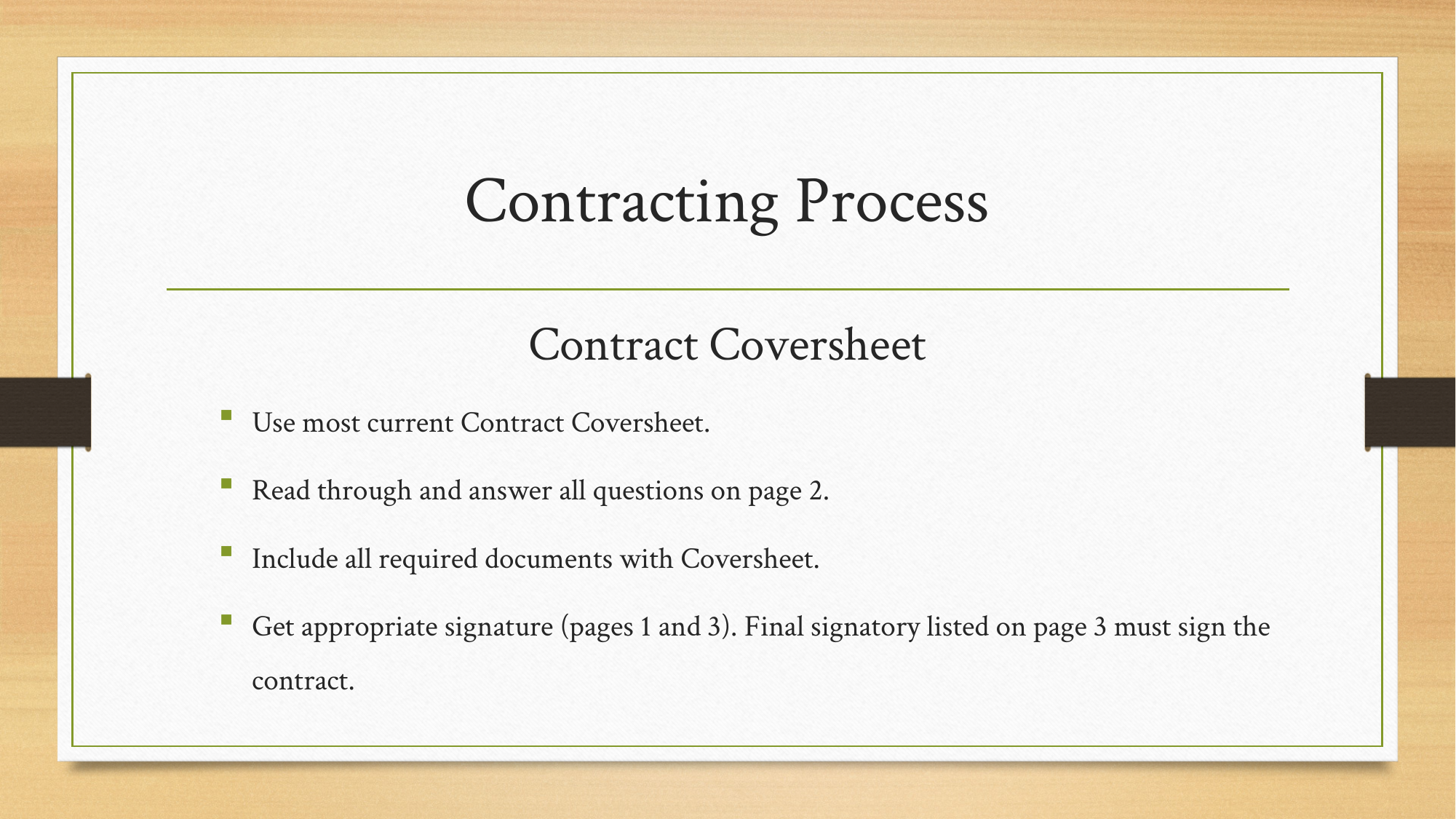

# Contracting Process
Contract Coversheet
Use most current Contract Coversheet.
Read through and answer all questions on page 2.
Include all required documents with Coversheet.
Get appropriate signature (pages 1 and 3). Final signatory listed on page 3 must sign the contract.